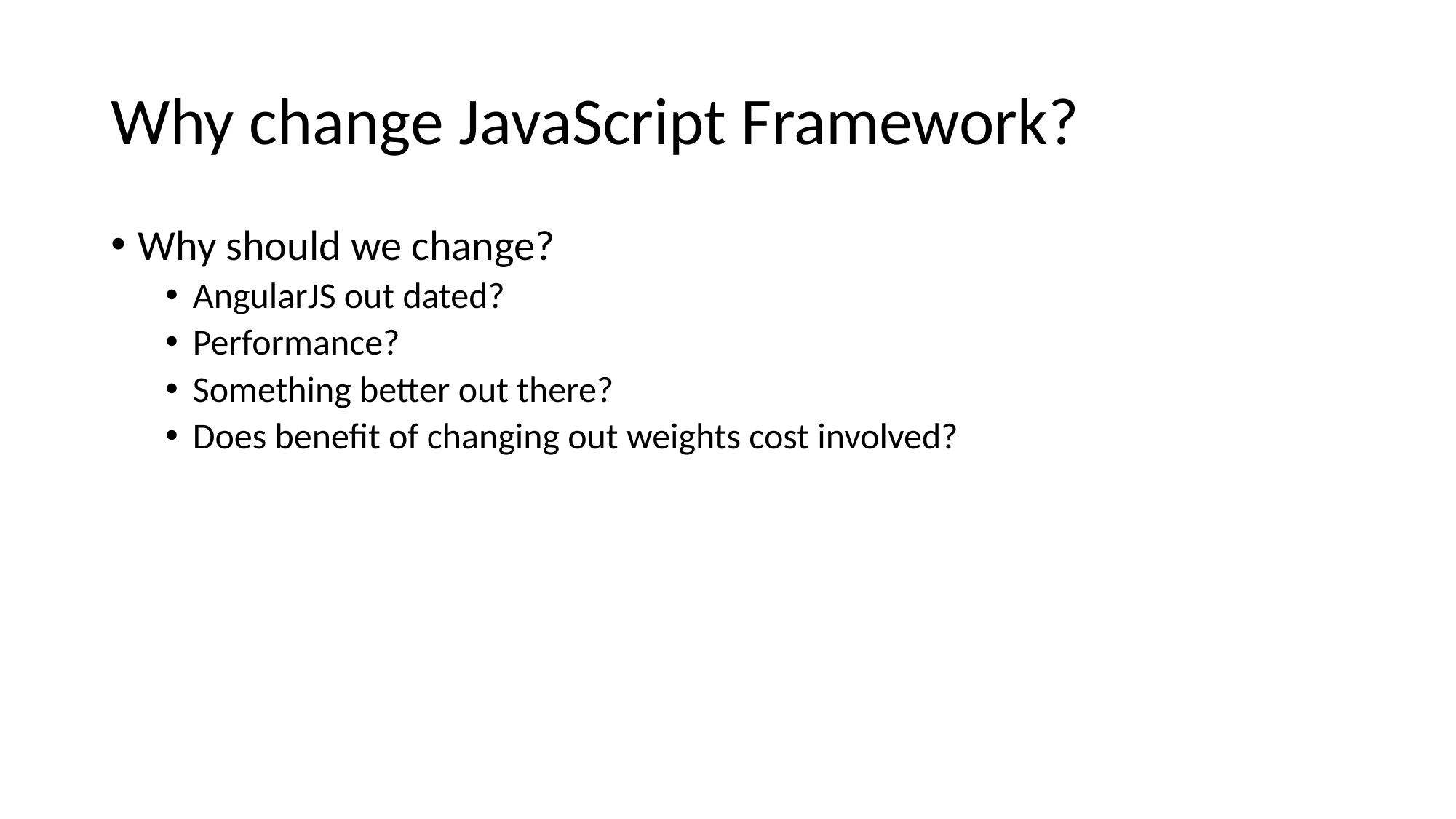

# Why change JavaScript Framework?
Why should we change?
AngularJS out dated?
Performance?
Something better out there?
Does benefit of changing out weights cost involved?